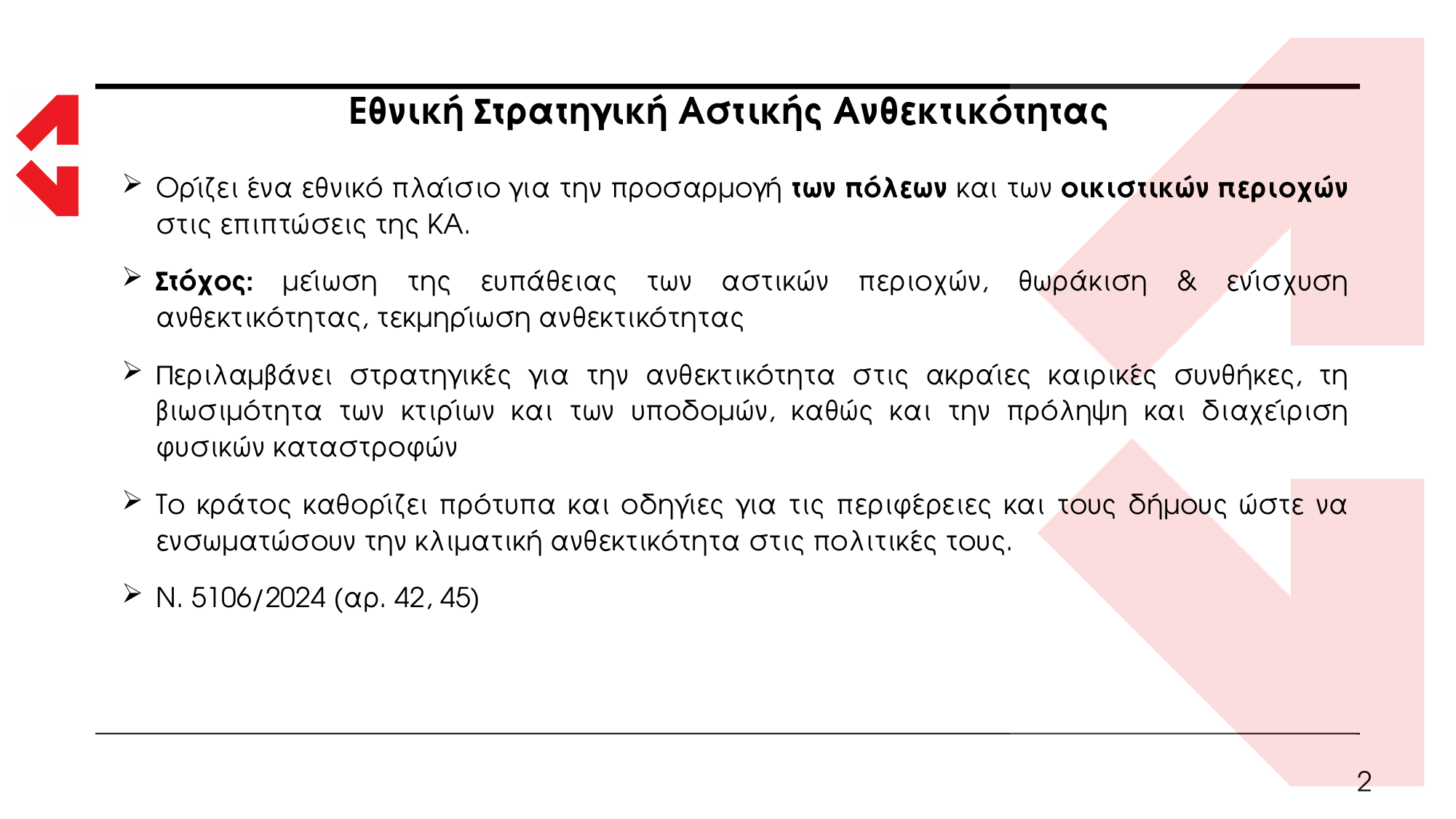

# Εθνική Στρατηγική Αστικής Ανθεκτικότητας
Ορίζει ένα εθνικό πλαίσιο για την προσαρμογή των πόλεων και των οικιστικών περιοχών στις επιπτώσεις της ΚΑ.
Στόχος: μείωση της ευπάθειας των αστικών περιοχών, θωράκιση & ενίσχυση ανθεκτικότητας, τεκμηρίωση ανθεκτικότητας
Περιλαμβάνει στρατηγικές για την ανθεκτικότητα στις ακραίες καιρικές συνθήκες, τη βιωσιμότητα των κτιρίων και των υποδομών, καθώς και την πρόληψη και διαχείριση φυσικών καταστροφών
Το κράτος καθορίζει πρότυπα και οδηγίες για τις περιφέρειες και τους δήμους ώστε να ενσωματώσουν την κλιματική ανθεκτικότητα στις πολιτικές τους.
Ν. 5106/2024 (αρ. 42, 45)

2